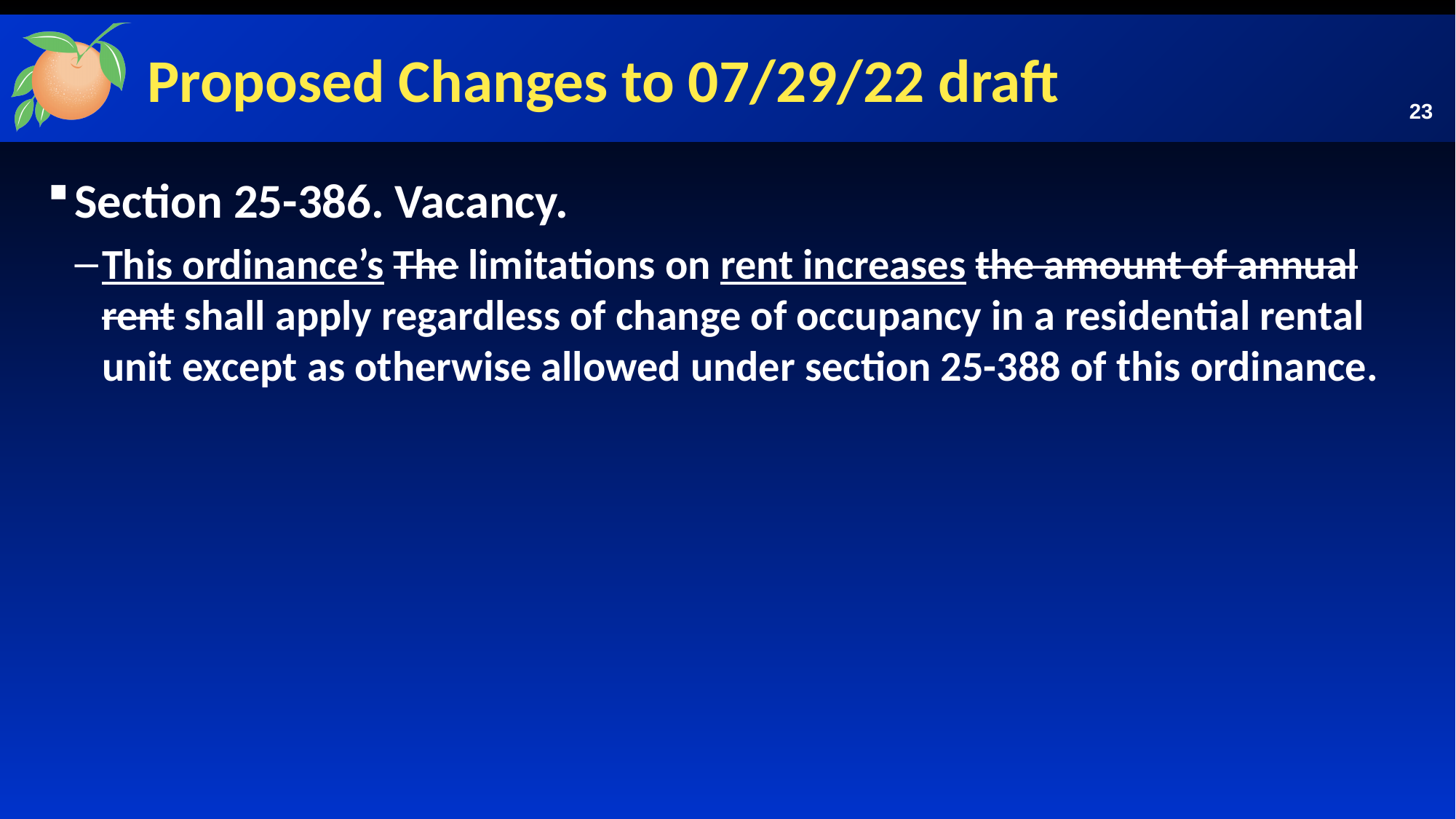

# Proposed Changes to 07/29/22 draft
23
Section 25-386. Vacancy.
This ordinance’s The limitations on rent increases the amount of annual rent shall apply regardless of change of occupancy in a residential rental unit except as otherwise allowed under section 25-388 of this ordinance.